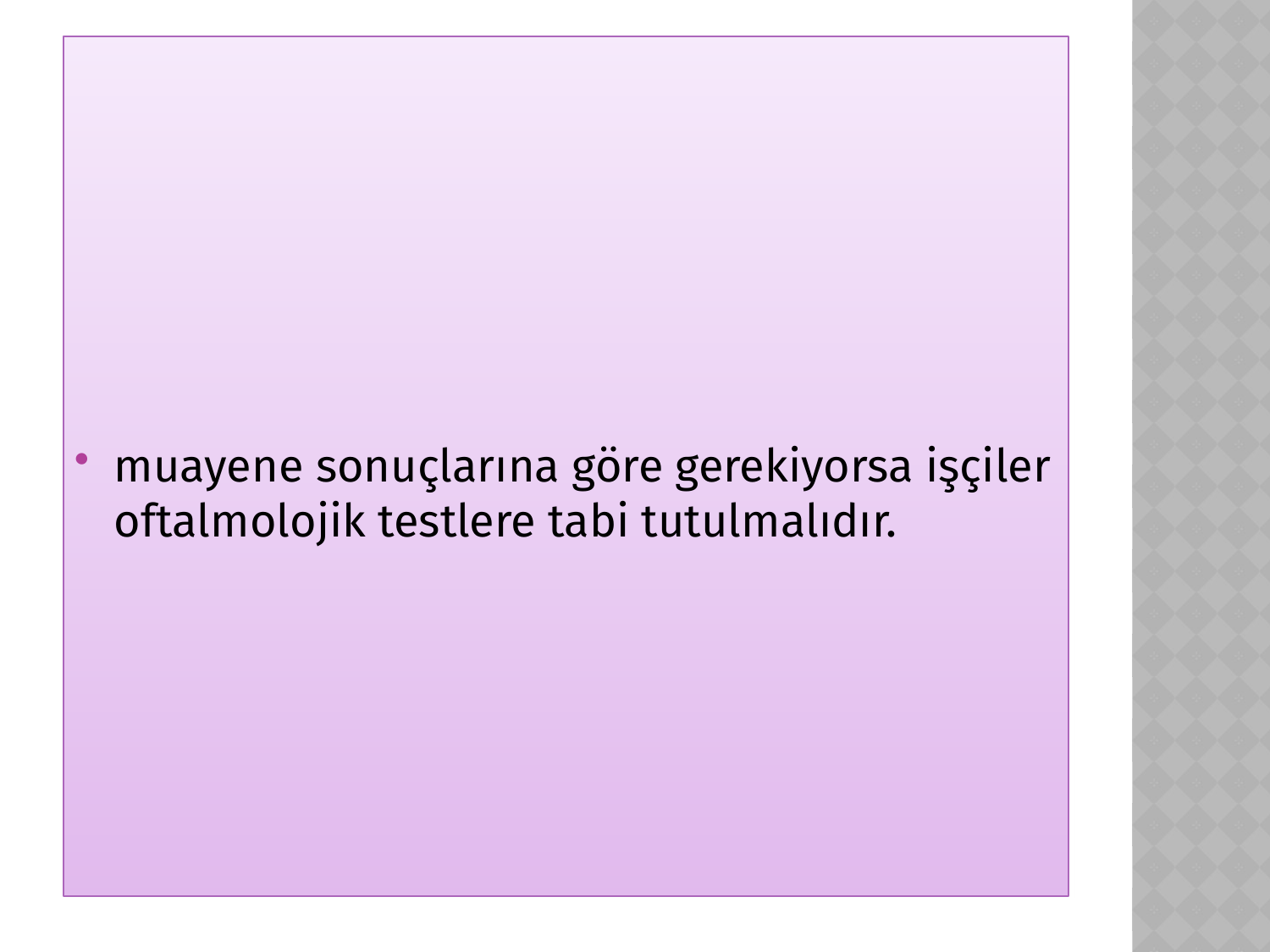

muayene sonuçlarına göre gerekiyorsa işçiler oftalmolojik testlere tabi tutulmalıdır.
#